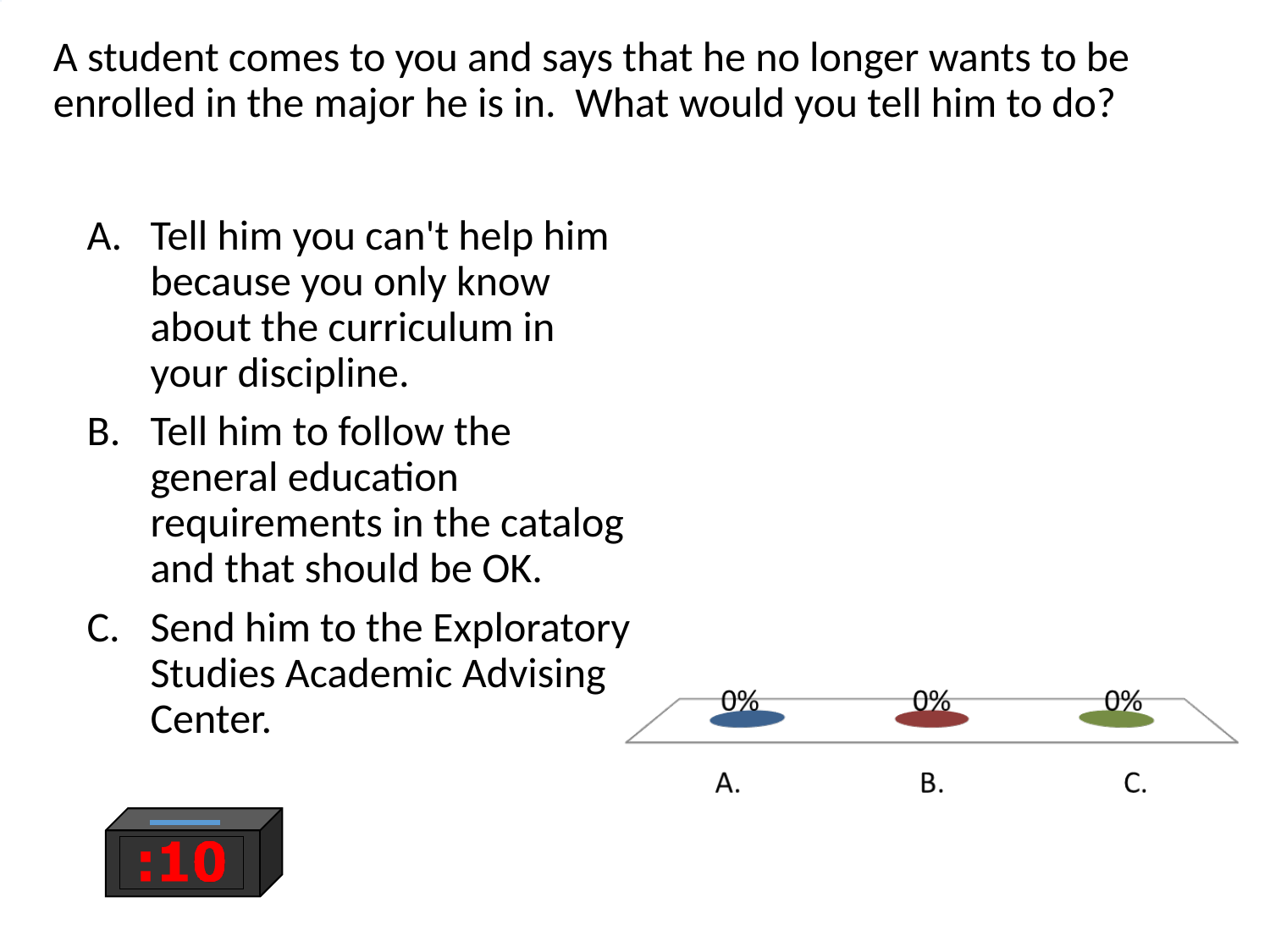

# A student comes to you and says that he no longer wants to be enrolled in the major he is in.  What would you tell him to do?

Tell him you can't help him because you only know about the curriculum in your discipline.
Tell him to follow the general education requirements in the catalog and that should be OK.
Send him to the Exploratory Studies Academic Advising Center.